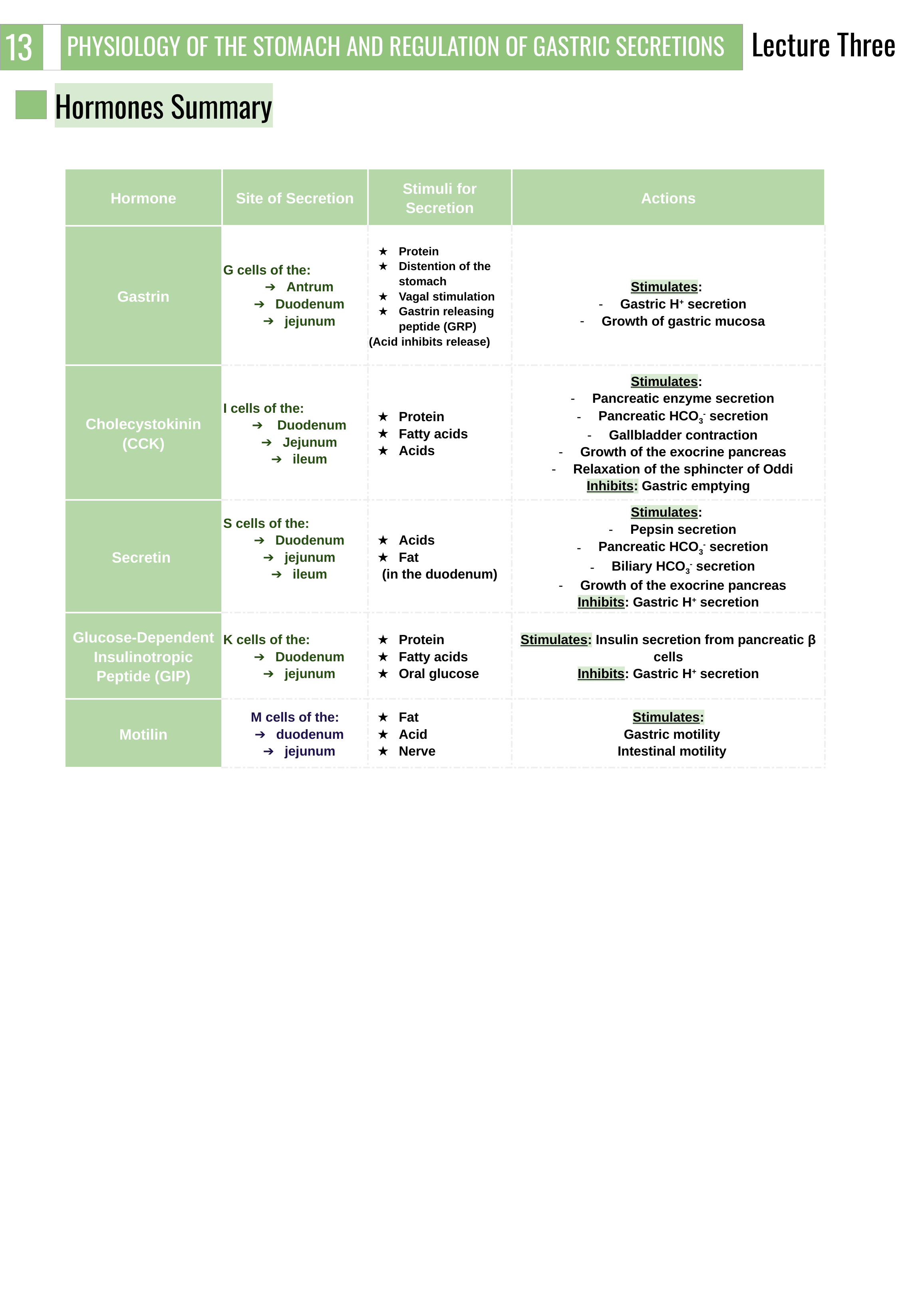

PHYSIOLOGY OF THE STOMACH AND REGULATION OF GASTRIC SECRETIONS
Lecture Three

13

 Hormones Summary

| Hormone | Site of Secretion | Stimuli for Secretion | Actions |
| --- | --- | --- | --- |
| Gastrin | G cells of the: Antrum Duodenum jejunum | Protein Distention of the stomach Vagal stimulation Gastrin releasing peptide (GRP) (Acid inhibits release) | Stimulates: Gastric H+ secretion Growth of gastric mucosa |
| Cholecystokinin (CCK) | I cells of the: Duodenum Jejunum ileum | Protein Fatty acids Acids | Stimulates: Pancreatic enzyme secretion Pancreatic HCO3- secretion Gallbladder contraction Growth of the exocrine pancreas Relaxation of the sphincter of Oddi Inhibits: Gastric emptying |
| Secretin | S cells of the: Duodenum jejunum ileum | Acids Fat (in the duodenum) | Stimulates: Pepsin secretion Pancreatic HCO3- secretion Biliary HCO3- secretion Growth of the exocrine pancreas Inhibits: Gastric H+ secretion |
| Glucose-Dependent Insulinotropic Peptide (GIP) | K cells of the: Duodenum jejunum | Protein Fatty acids Oral glucose | Stimulates: Insulin secretion from pancreatic β cells Inhibits: Gastric H+ secretion |
| Motilin | M cells of the: duodenum jejunum | Fat Acid Nerve | Stimulates:   Gastric motility   Intestinal motility |